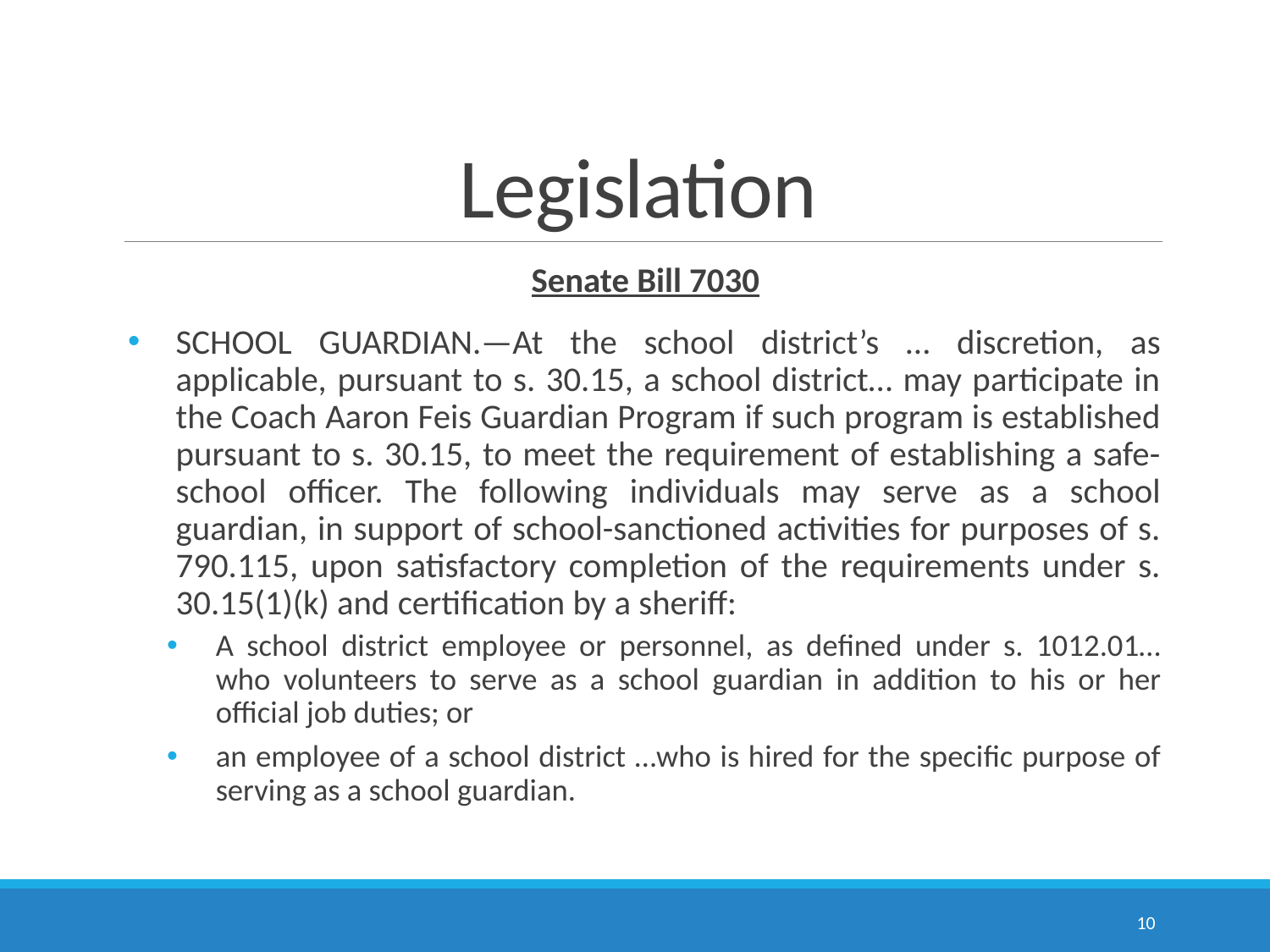

# Legislation
Senate Bill 7030
SCHOOL GUARDIAN.—At the school district’s … discretion, as applicable, pursuant to s. 30.15, a school district… may participate in the Coach Aaron Feis Guardian Program if such program is established pursuant to s. 30.15, to meet the requirement of establishing a safe-school officer. The following individuals may serve as a school guardian, in support of school-sanctioned activities for purposes of s. 790.115, upon satisfactory completion of the requirements under s. 30.15(1)(k) and certification by a sheriff:
A school district employee or personnel, as defined under s. 1012.01… who volunteers to serve as a school guardian in addition to his or her official job duties; or
an employee of a school district …who is hired for the specific purpose of serving as a school guardian.
10